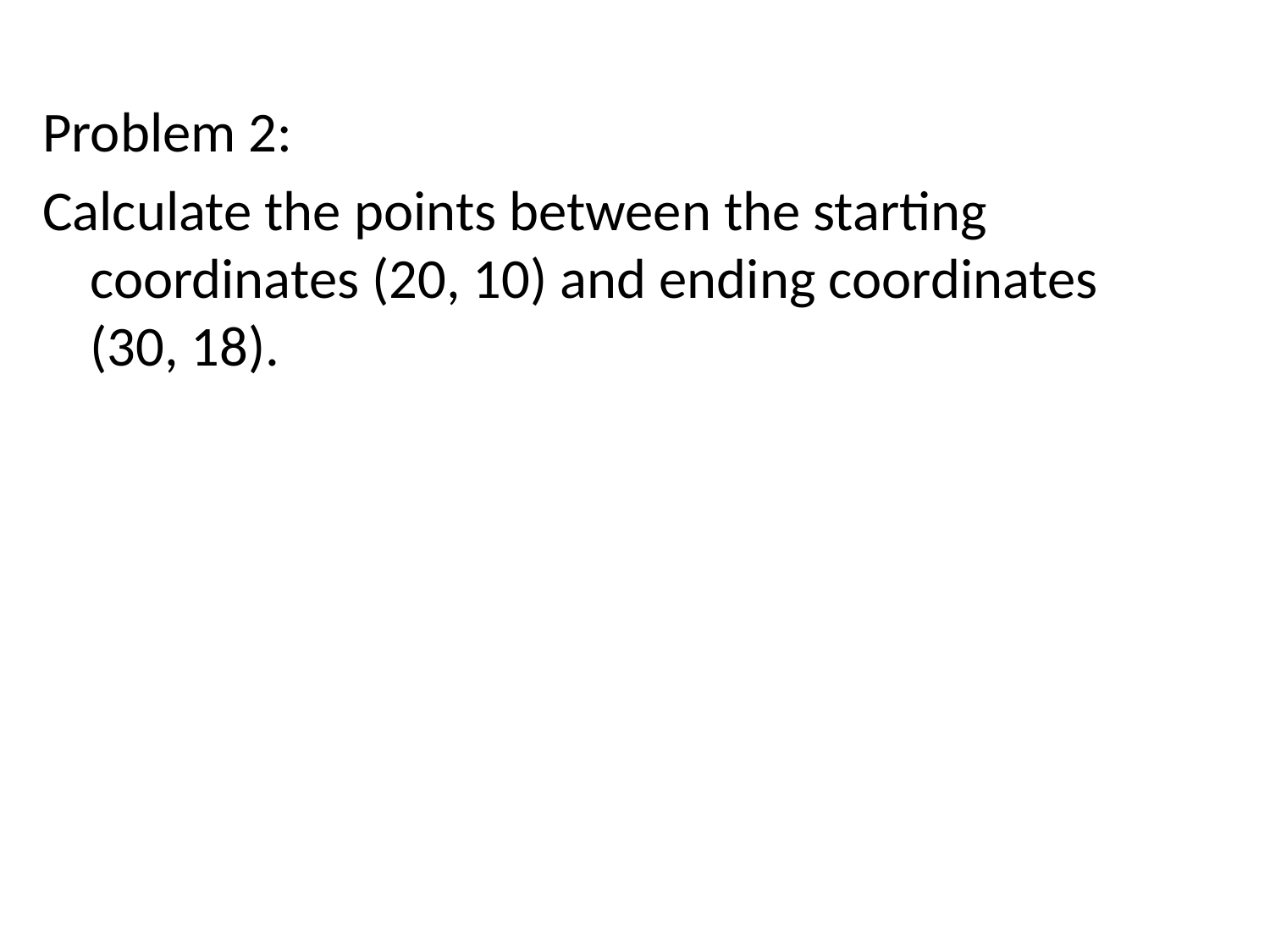

Problem 2:
Calculate the points between the starting coordinates (20, 10) and ending coordinates (30, 18).